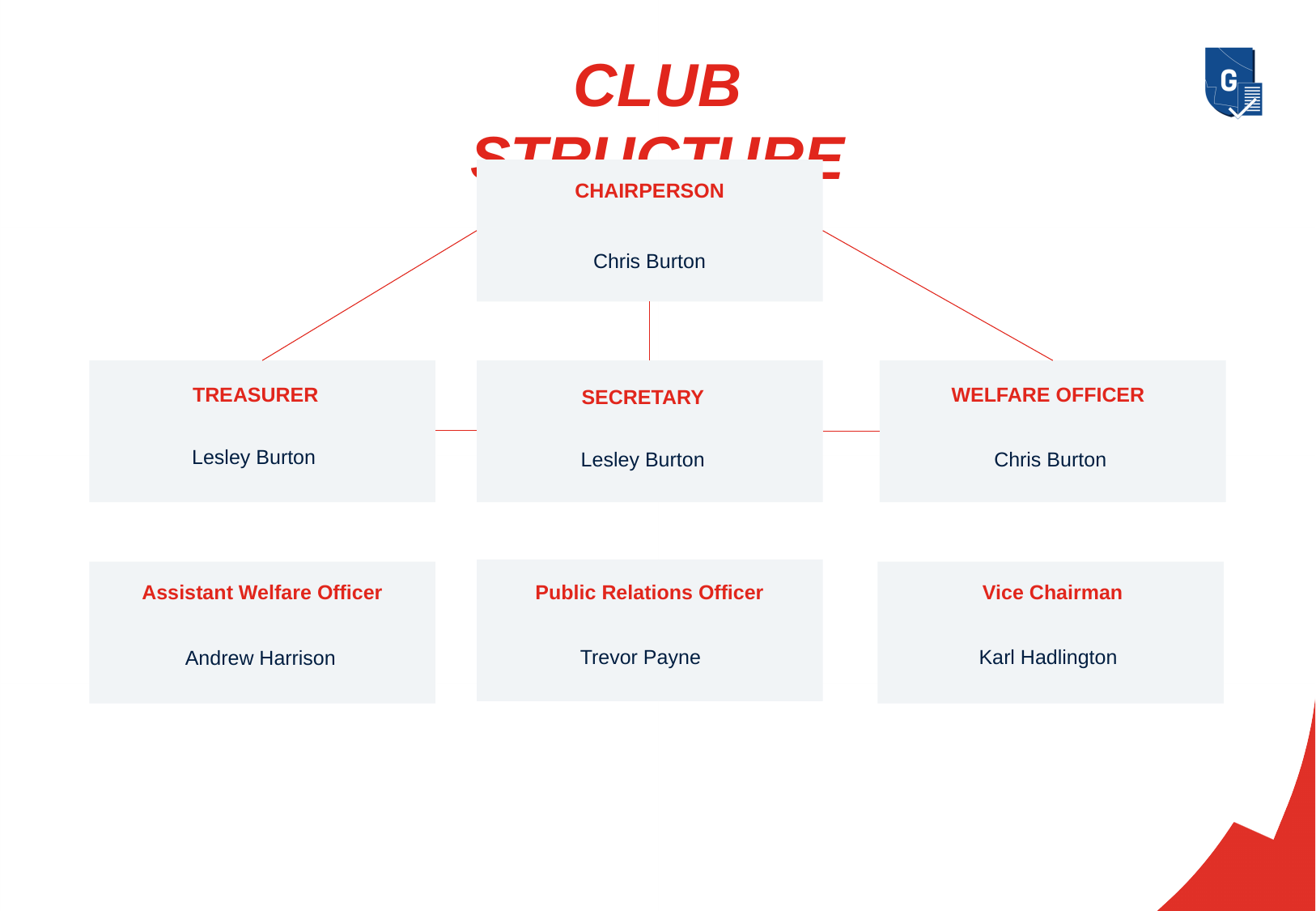

CLUB STRUCTURE

CHAIRPERSON
Chris Burton

TREASURER
Lesley Burton

SECRETARY
Lesley Burton

WELFARE OFFICER
Chris Burton

Public Relations Officer
Trevor Payne

Assistant Welfare Officer
Andrew Harrison

Vice Chairman
Karl Hadlington